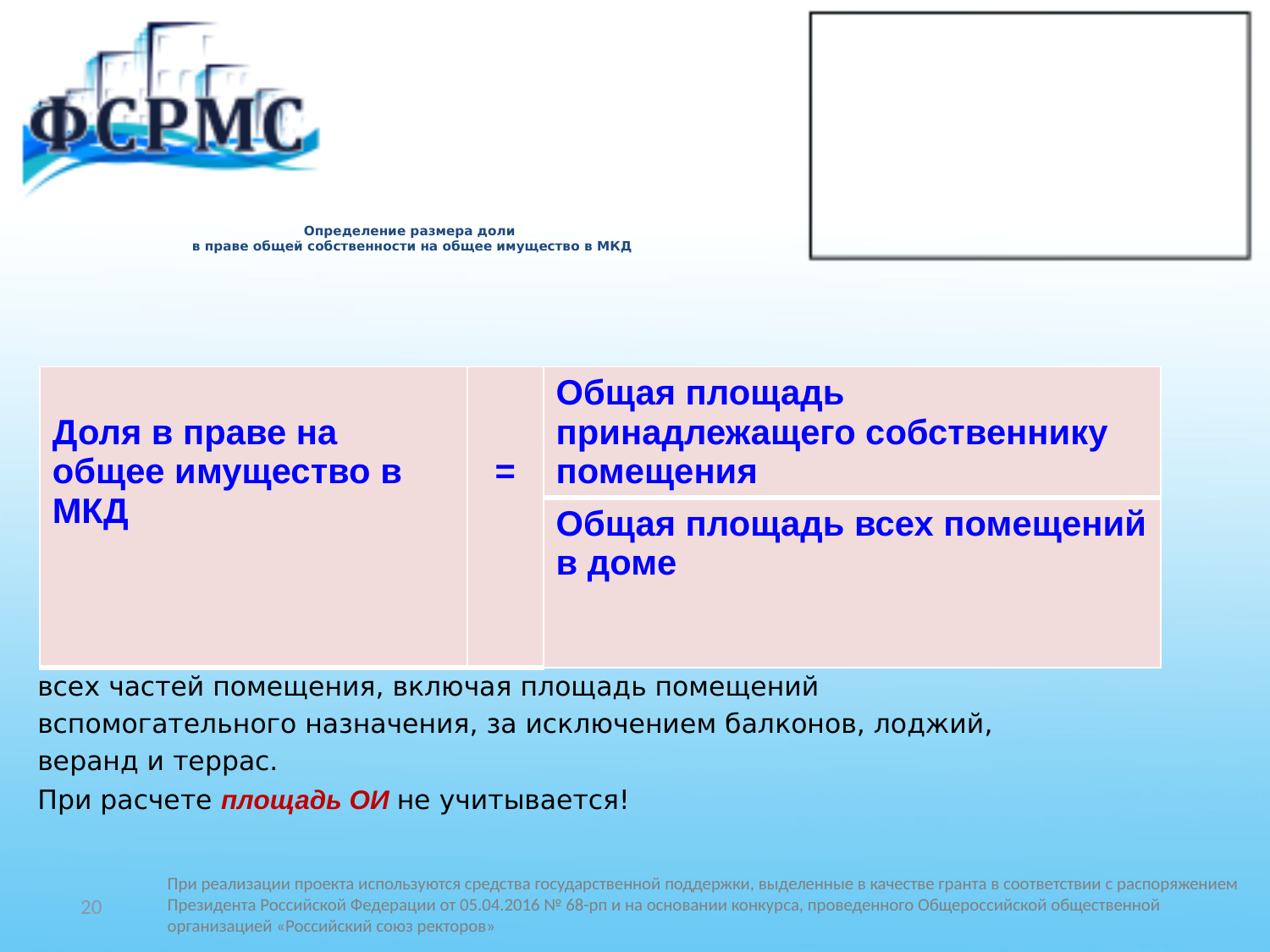

# Определение размера доли в праве общей собственности на общее имущество в МКД
| Доля в праве на общее имущество в МКД | = | Общая площадь принадлежащего собственнику помещения |
| --- | --- | --- |
|  |  | Общая площадь всех помещений в доме |

Общая площадь жилого помещения состоит из суммы площадей
всех частей помещения, включая площадь помещений
вспомогательного назначения, за исключением балконов, лоджий,
веранд и террас.
При расчете площадь ОИ не учитывается!

20